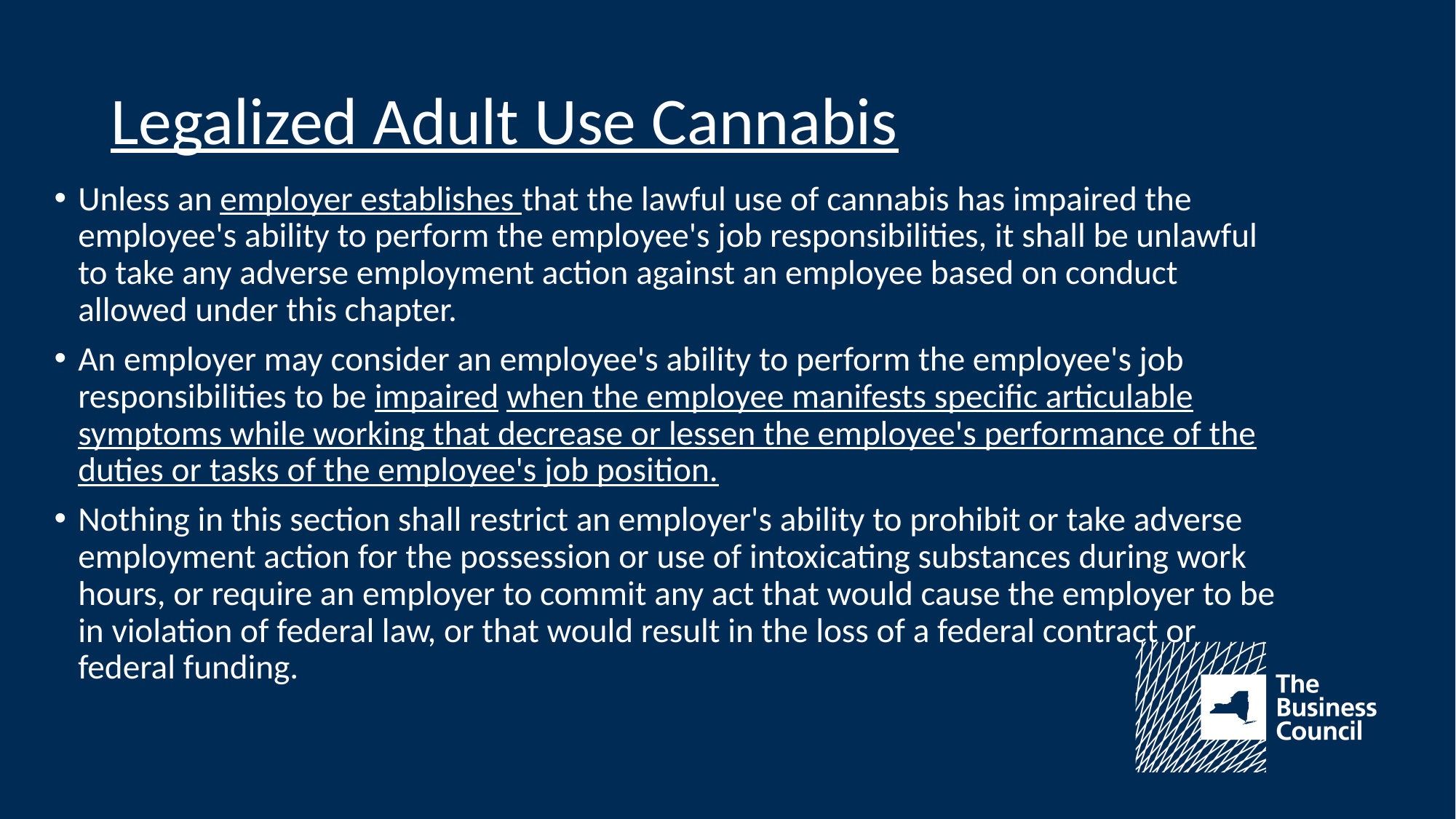

# Legalized Adult Use Cannabis
Unless an employer establishes that the lawful use of cannabis has impaired the employee's ability to perform the employee's job responsibilities, it shall be unlawful to take any adverse employment action against an employee based on conduct allowed under this chapter.
An employer may consider an employee's ability to perform the employee's job responsibilities to be impaired when the employee manifests specific articulable symptoms while working that decrease or lessen the employee's performance of the duties or tasks of the employee's job position.
Nothing in this section shall restrict an employer's ability to prohibit or take adverse employment action for the possession or use of intoxicating substances during work hours, or require an employer to commit any act that would cause the employer to be in violation of federal law, or that would result in the loss of a federal contract or federal funding.